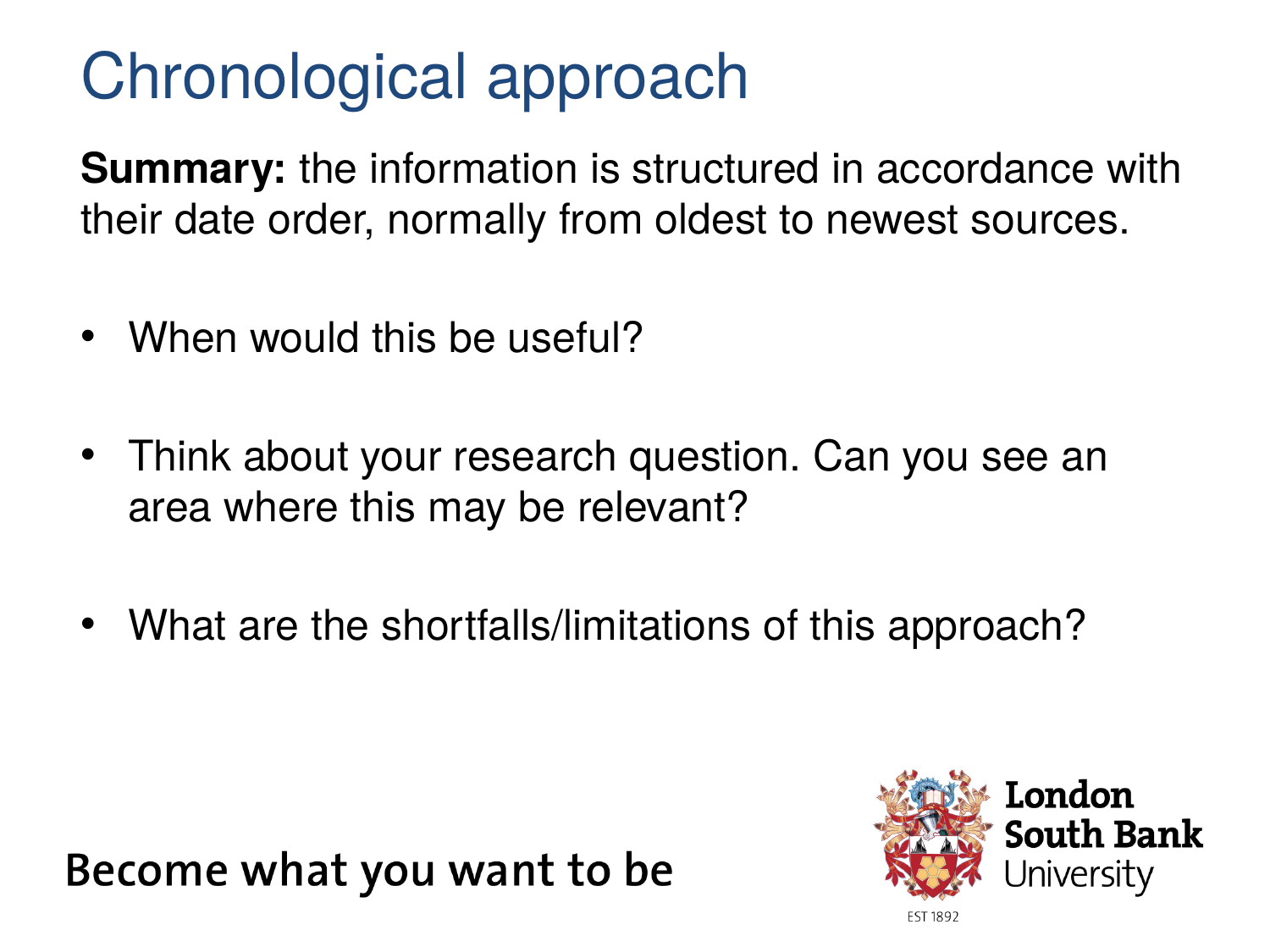

# Chronological approach
Summary: the information is structured in accordance with their date order, normally from oldest to newest sources.

When would this be useful?

Think about your research question. Can you see an area where this may be relevant?

What are the shortfalls/limitations of this approach?